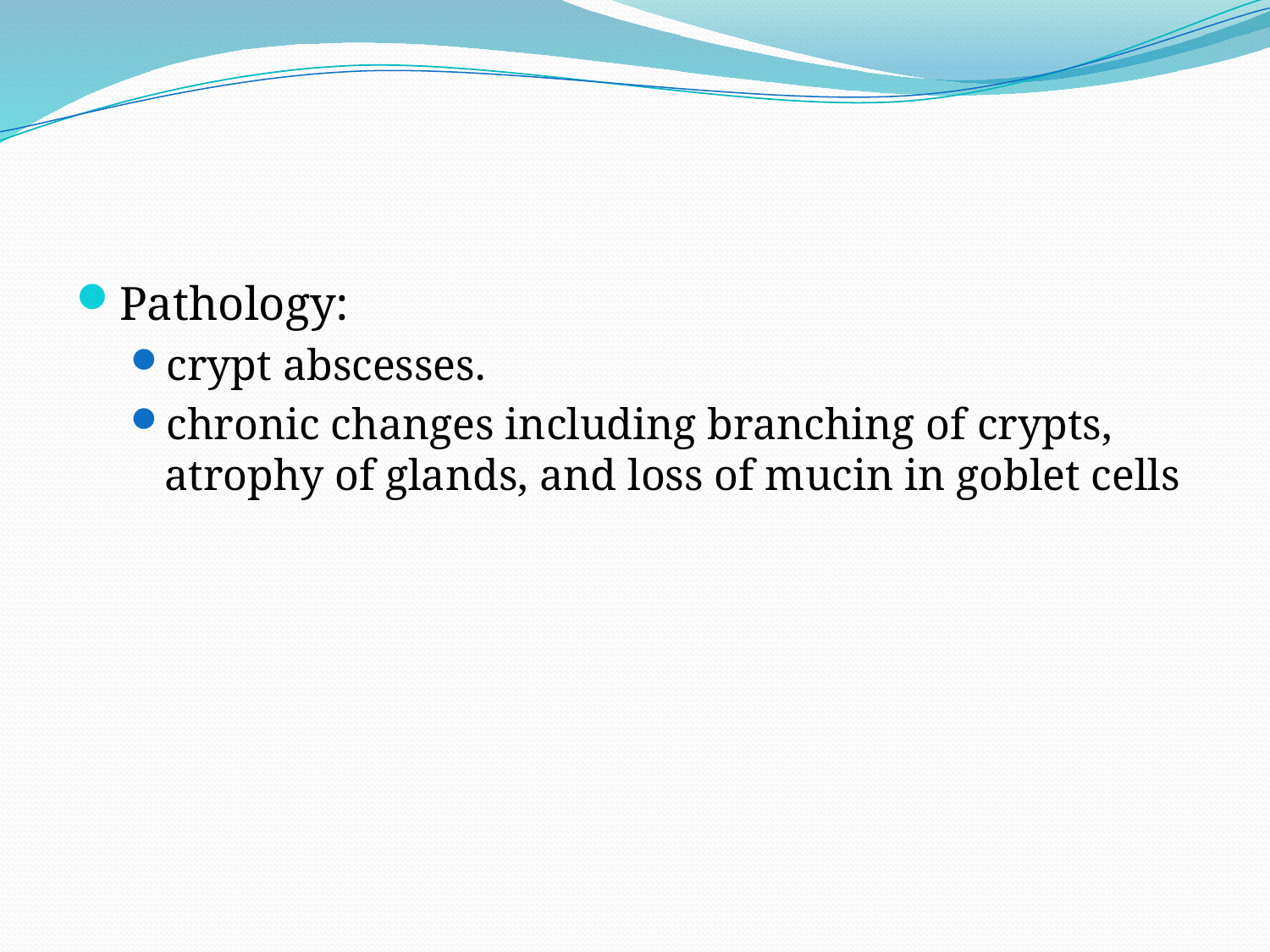

#
Pathology:
crypt abscesses.
chronic changes including branching of crypts, atrophy of glands, and loss of mucin in goblet cells